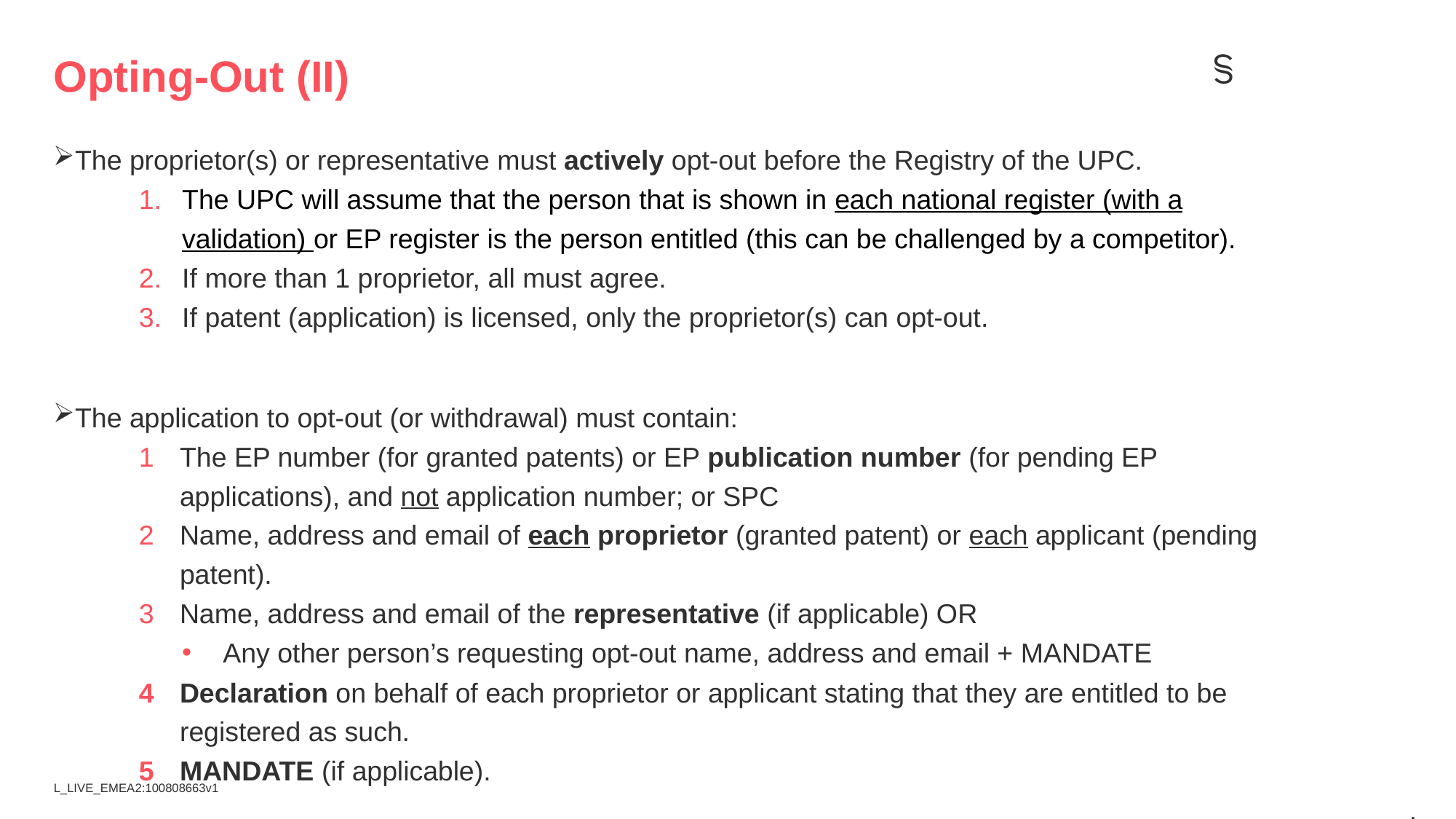

# Opting-Out (II)
The proprietor(s) or representative must actively opt-out before the Registry of the UPC.
The UPC will assume that the person that is shown in each national register (with a validation) or EP register is the person entitled (this can be challenged by a competitor).
If more than 1 proprietor, all must agree.
If patent (application) is licensed, only the proprietor(s) can opt-out.

The application to opt-out (or withdrawal) must contain:
The EP number (for granted patents) or EP publication number (for pending EP applications), and not application number; or SPC
Name, address and email of each proprietor (granted patent) or each applicant (pending patent).
Name, address and email of the representative (if applicable) OR
Any other person’s requesting opt-out name, address and email + MANDATE
Declaration on behalf of each proprietor or applicant stating that they are entitled to be registered as such.
MANDATE (if applicable).